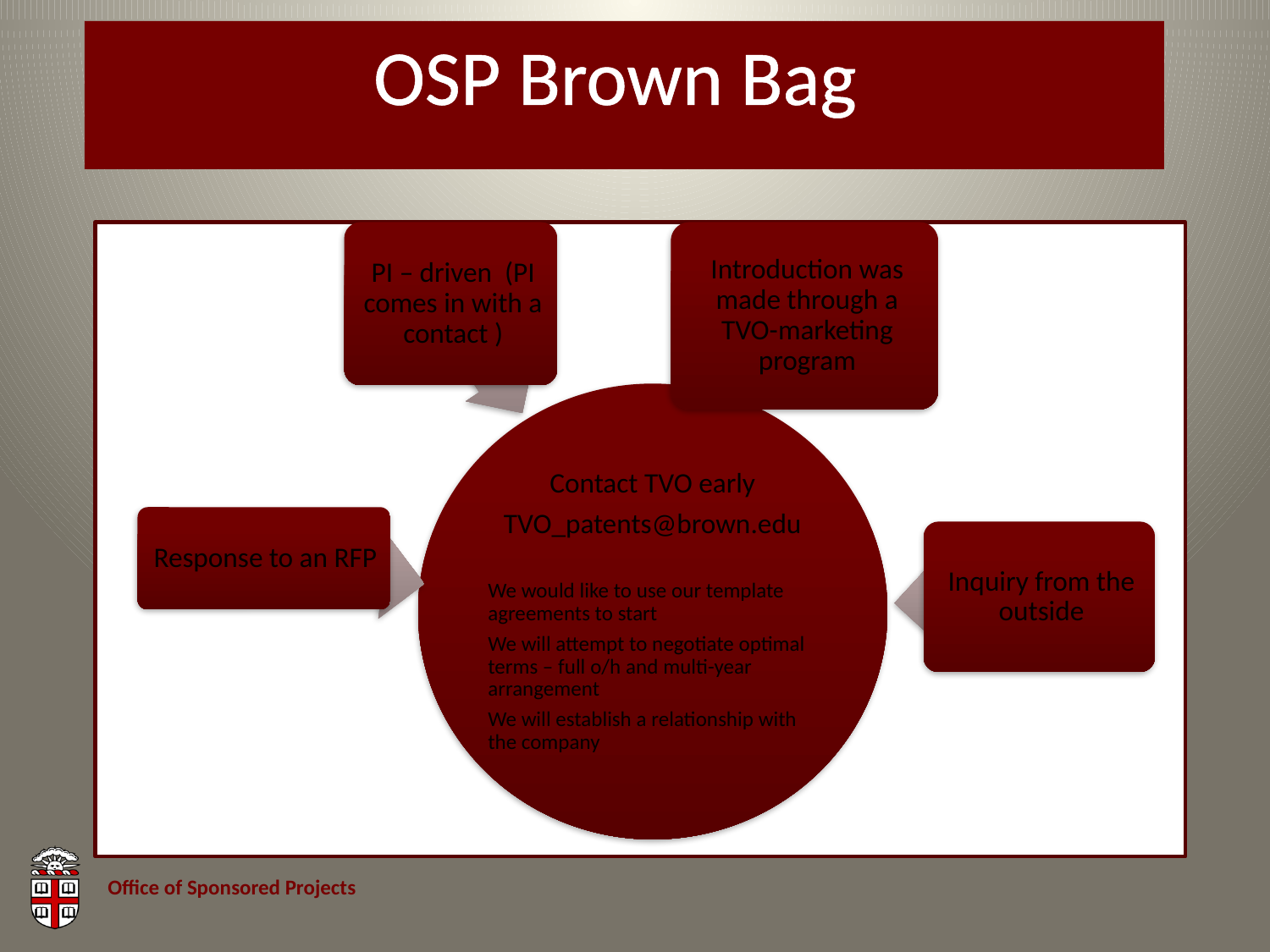

Contact TVO early
TVO_patents@brown.edu

We would like to use our template agreements to start
We will attempt to negotiate optimal terms – full o/h and multi-year arrangement
We will establish a relationship with the company
PI – driven  (PI comes in with a contact )
Response to an RFP
Inquiry from the outside
Introduction was made through a TVO-marketing program